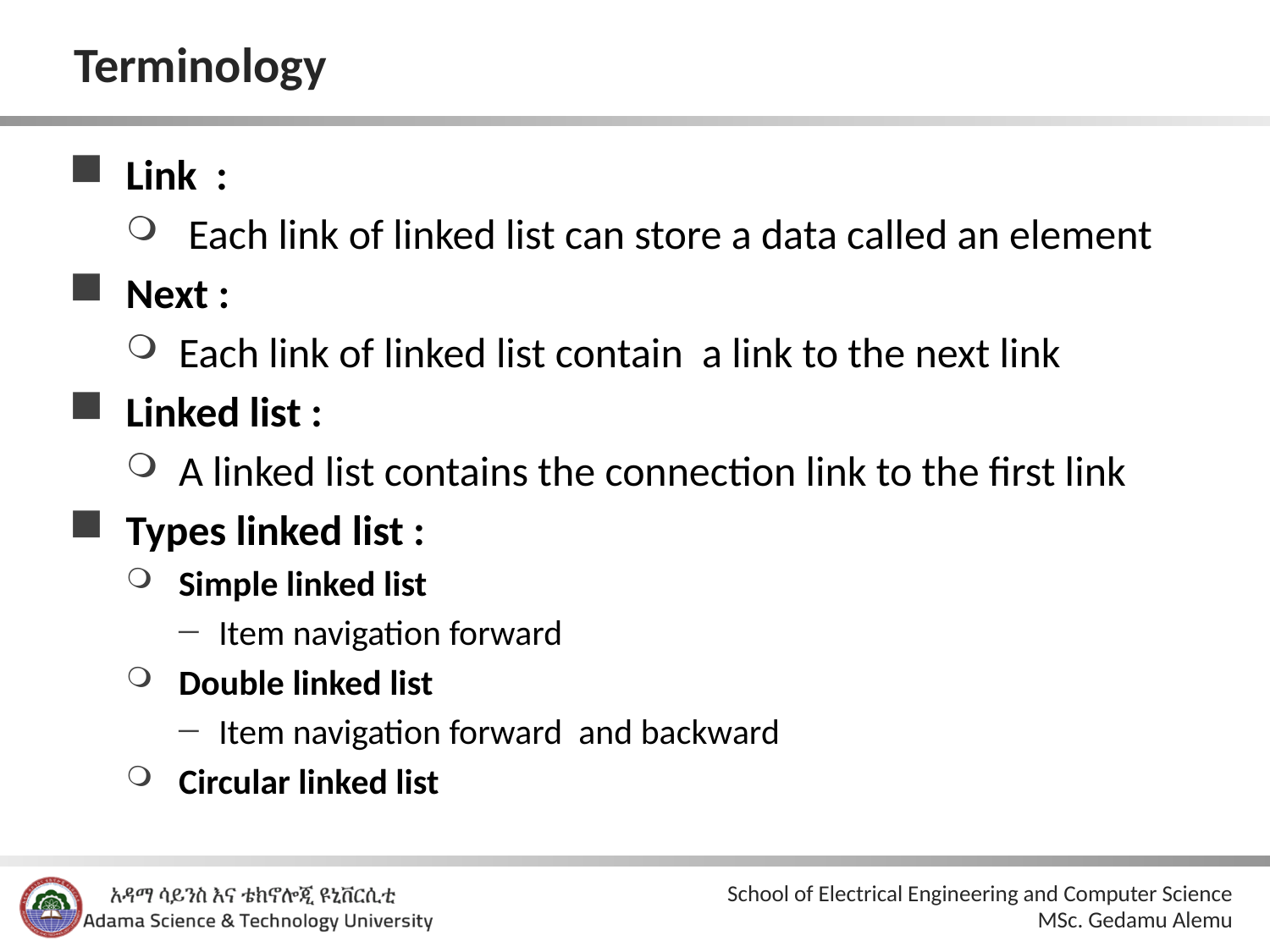

# Terminology
Link  :
 Each link of linked list can store a data called an element
Next :
Each link of linked list contain  a link to the next link
Linked list :
A linked list contains the connection link to the first link
Types linked list :
Simple linked list
Item navigation forward
Double linked list
Item navigation forward  and backward
Circular linked list